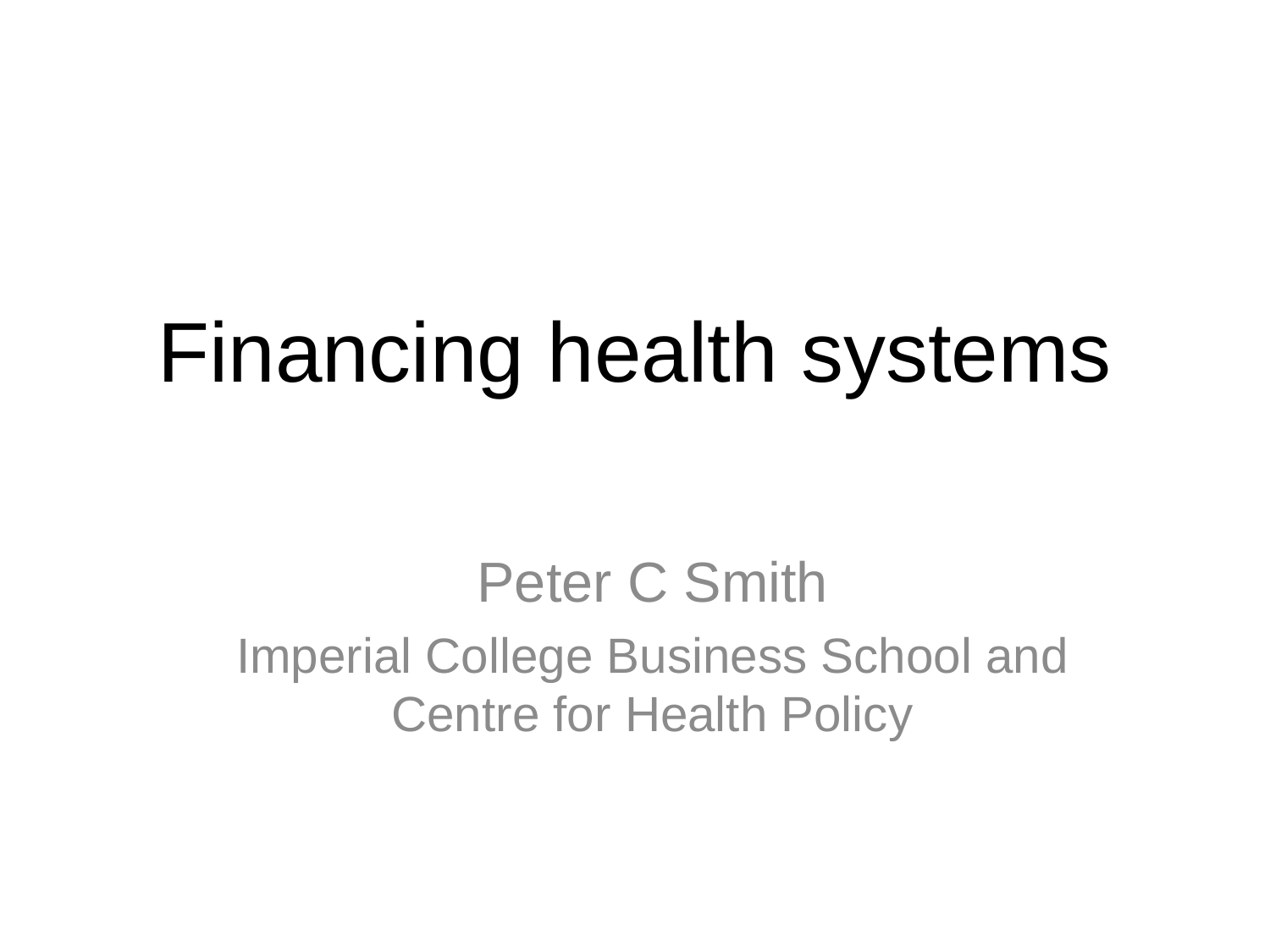

# Financing health systems
Peter C Smith
Imperial College Business School and Centre for Health Policy